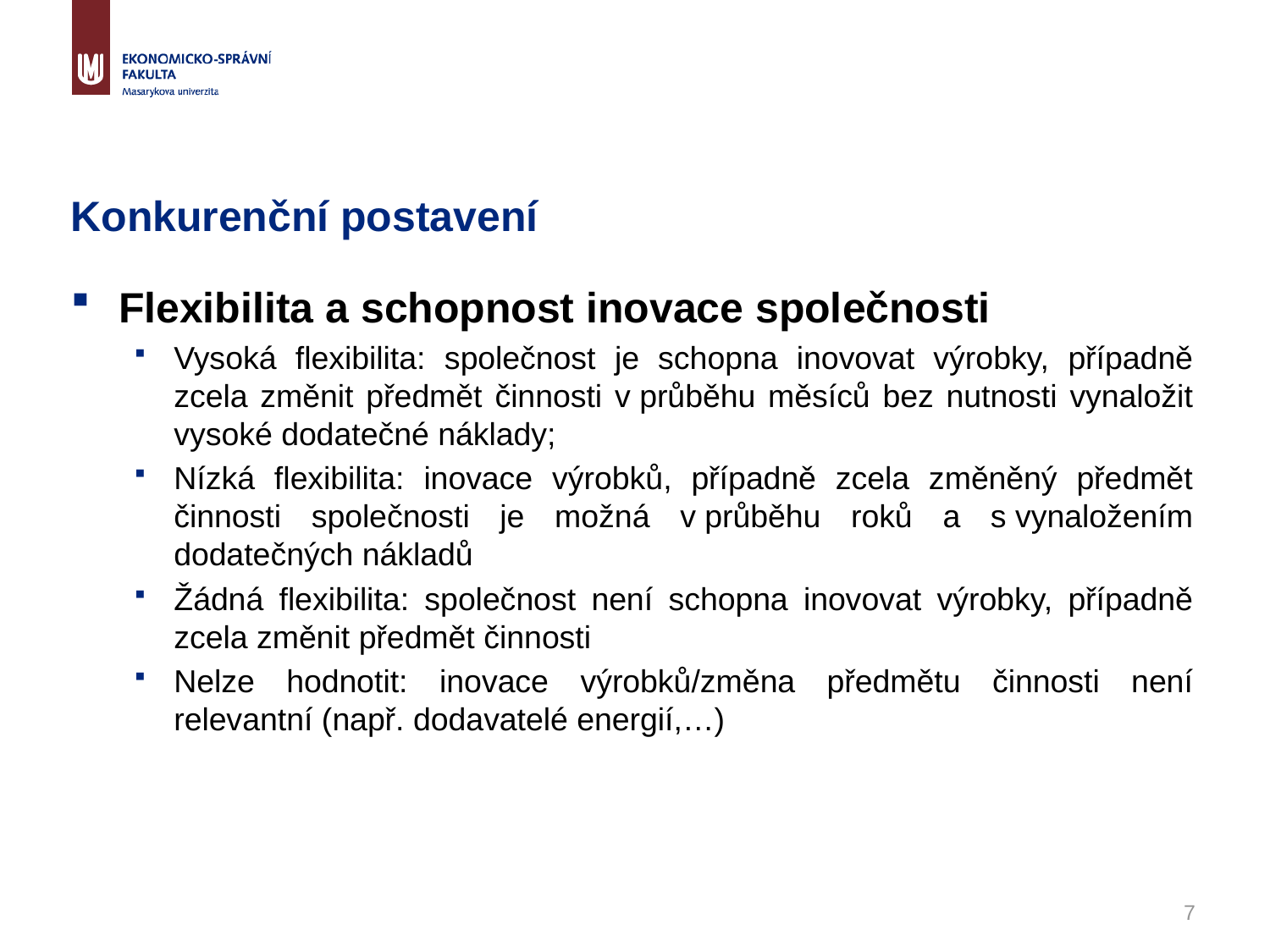

# Konkurenční postavení
Flexibilita a schopnost inovace společnosti
Vysoká flexibilita: společnost je schopna inovovat výrobky, případně zcela změnit předmět činnosti v průběhu měsíců bez nutnosti vynaložit vysoké dodatečné náklady;
Nízká flexibilita: inovace výrobků, případně zcela změněný předmět činnosti společnosti je možná v průběhu roků a s vynaložením dodatečných nákladů
Žádná flexibilita: společnost není schopna inovovat výrobky, případně zcela změnit předmět činnosti
Nelze hodnotit: inovace výrobků/změna předmětu činnosti není relevantní (např. dodavatelé energií,…)

7